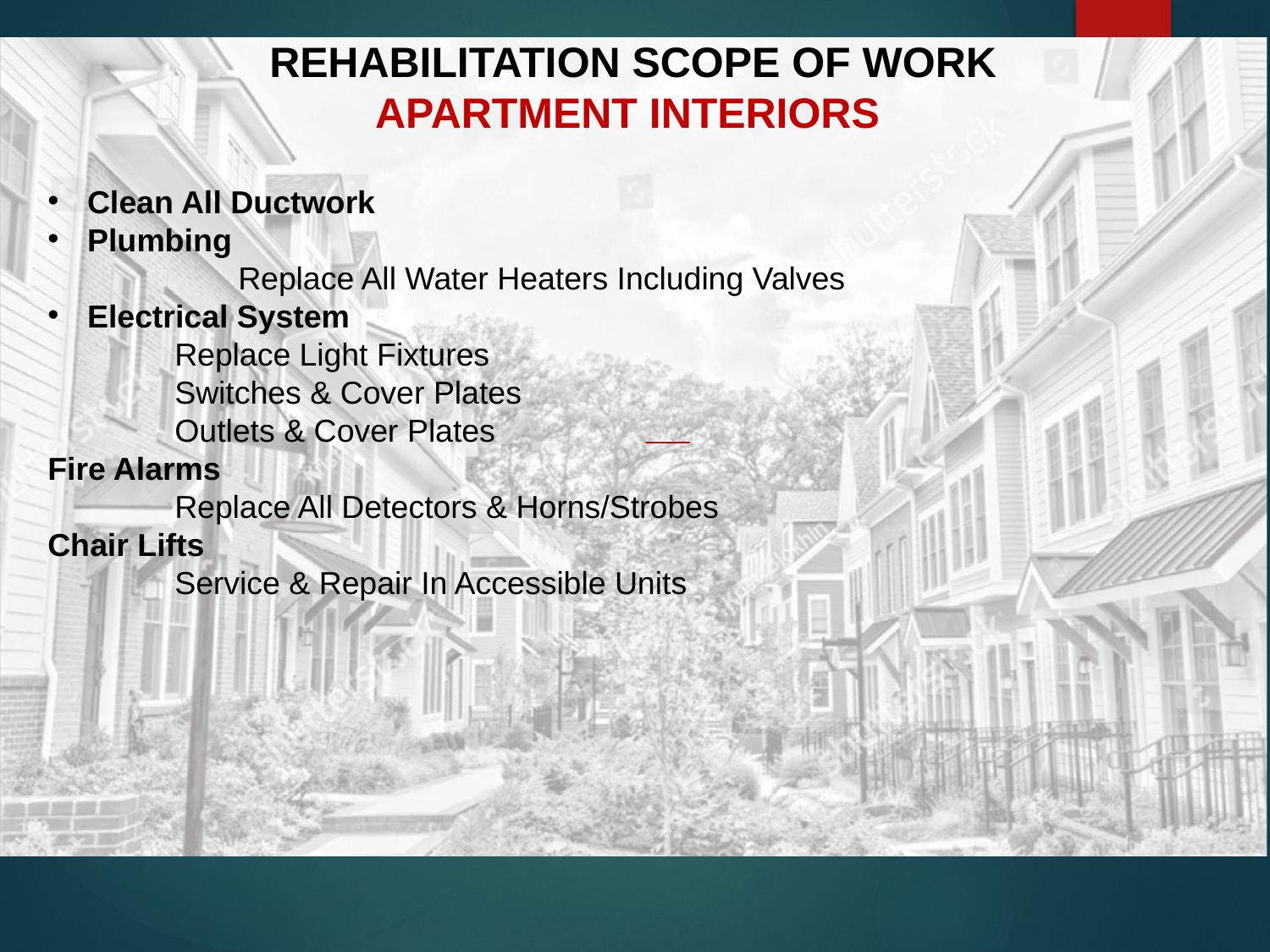

Rehabilitation scope of work
APARTMENT INTERIORS

Clean All Ductwork
Plumbing
	Replace All Water Heaters Including Valves
Electrical System
	Replace Light Fixtures
	Switches & Cover Plates
	Outlets & Cover Plates
Fire Alarms
	Replace All Detectors & Horns/Strobes
Chair Lifts
	Service & Repair In Accessible Units